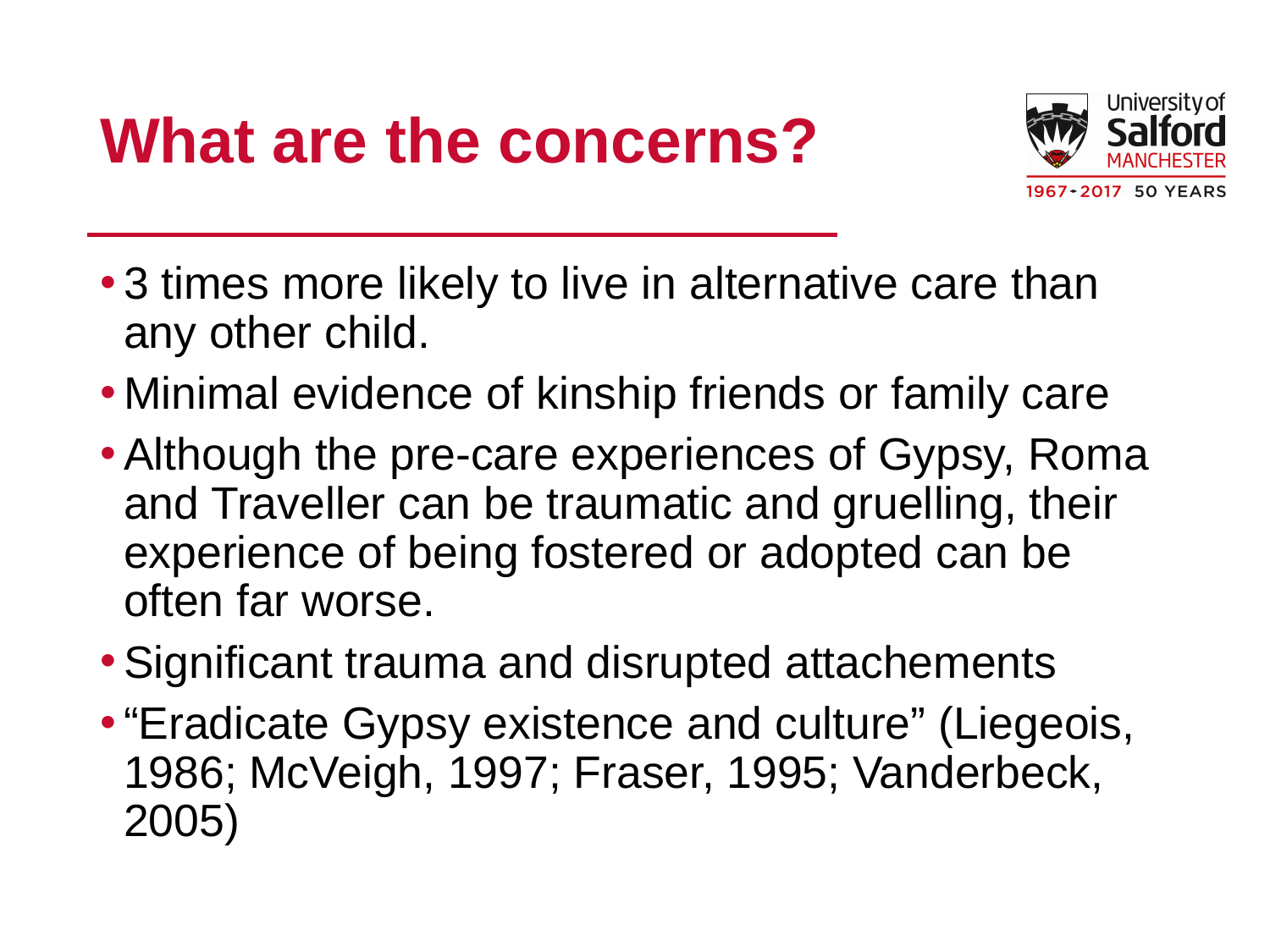

# What are the concerns?
3 times more likely to live in alternative care than any other child.
Minimal evidence of kinship friends or family care
Although the pre-care experiences of Gypsy, Roma and Traveller can be traumatic and gruelling, their experience of being fostered or adopted can be often far worse.
Significant trauma and disrupted attachements
“Eradicate Gypsy existence and culture” (Liegeois, 1986; McVeigh, 1997; Fraser, 1995; Vanderbeck, 2005)